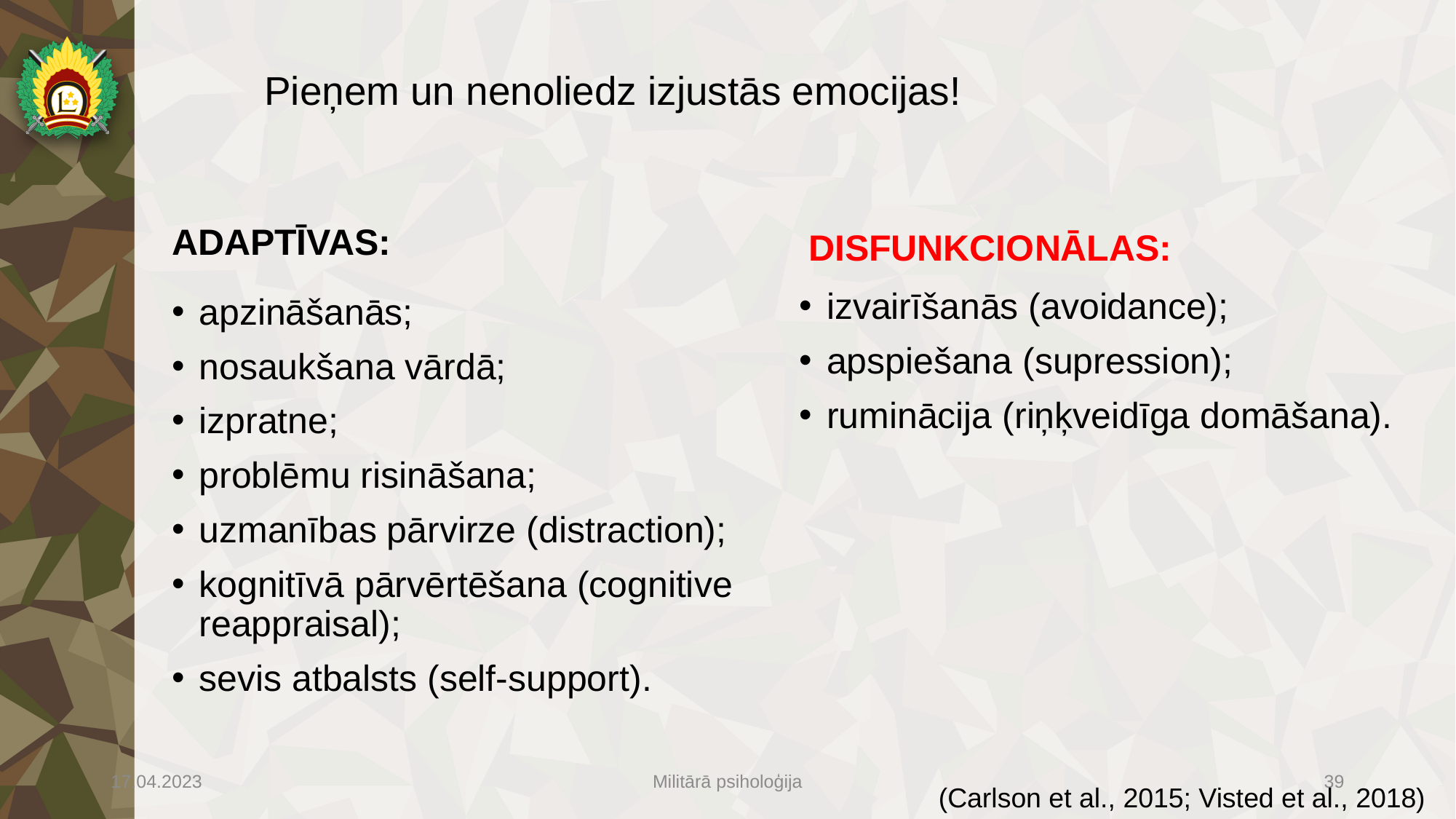

# Pieņem un nenoliedz izjustās emocijas!
ADAPTĪVAS:
DISFUNKCIONĀLAS:
izvairīšanās (avoidance);
apspiešana (supression);
ruminācija (riņķveidīga domāšana).
apzināšanās;
nosaukšana vārdā;
izpratne;
problēmu risināšana;
uzmanības pārvirze (distraction);
kognitīvā pārvērtēšana (cognitive reappraisal);
sevis atbalsts (self-support).
17.04.2023
Militārā psiholoģija
39
(Carlson et al., 2015; Visted et al., 2018)